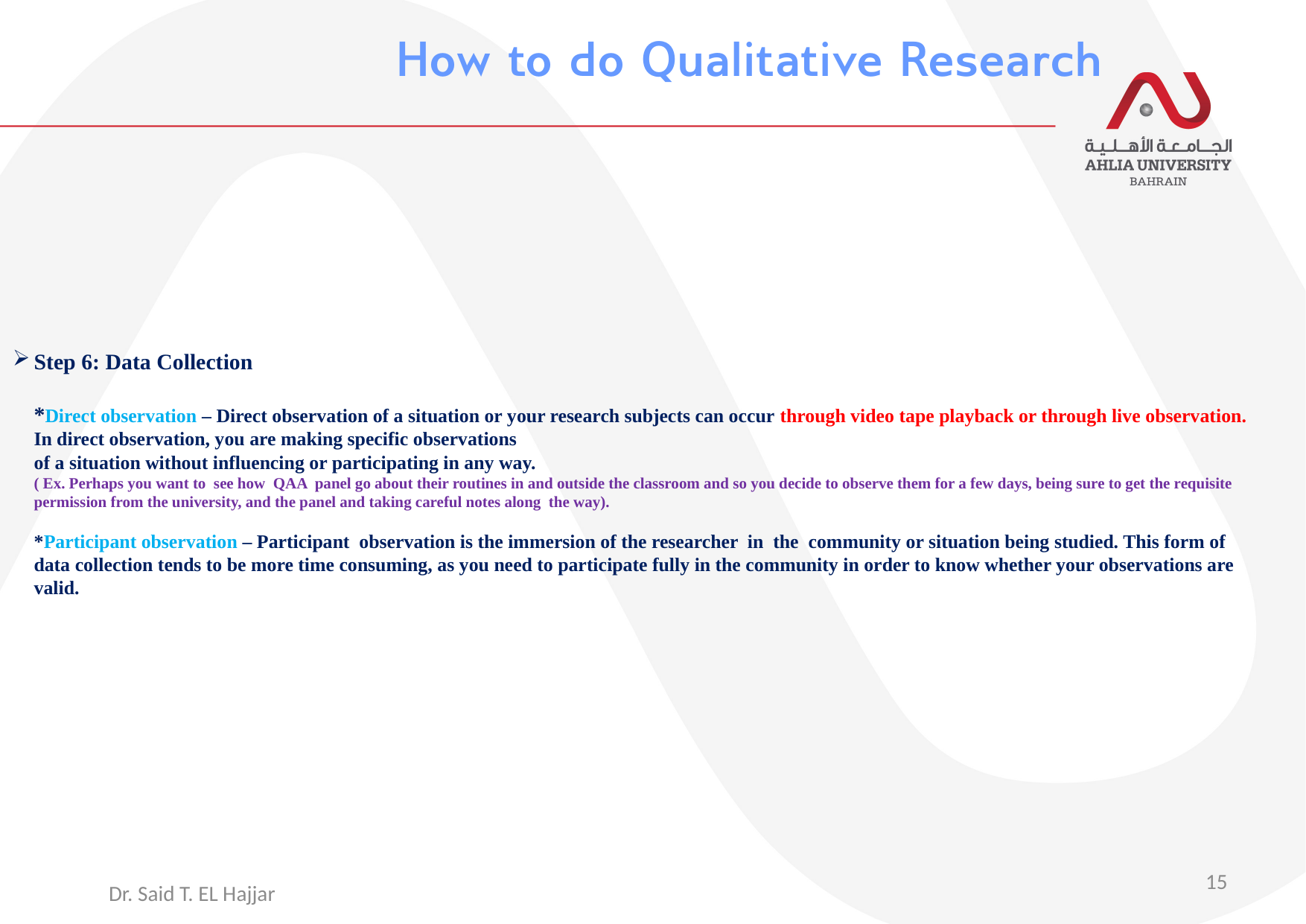

How to do Qualitative Research
# Step 6: Data Collection *Direct observation – Direct observation of a situation or your research subjects can occur through video tape playback or through live observation. In direct observation, you are making specific observations of a situation without influencing or participating in any way. ( Ex. Perhaps you want to  see how  QAA  panel go about their routines in and outside the classroom and so you decide to observe them for a few days, being sure to get the requisite permission from the university, and the panel and taking careful notes along  the way). *Participant observation – Participant  observation is the immersion of the researcher  in  the  community or situation being studied. This form of data collection tends to be more time consuming, as you need to participate fully in the community in order to know whether your observations are valid.
15
Dr. Said T. EL Hajjar